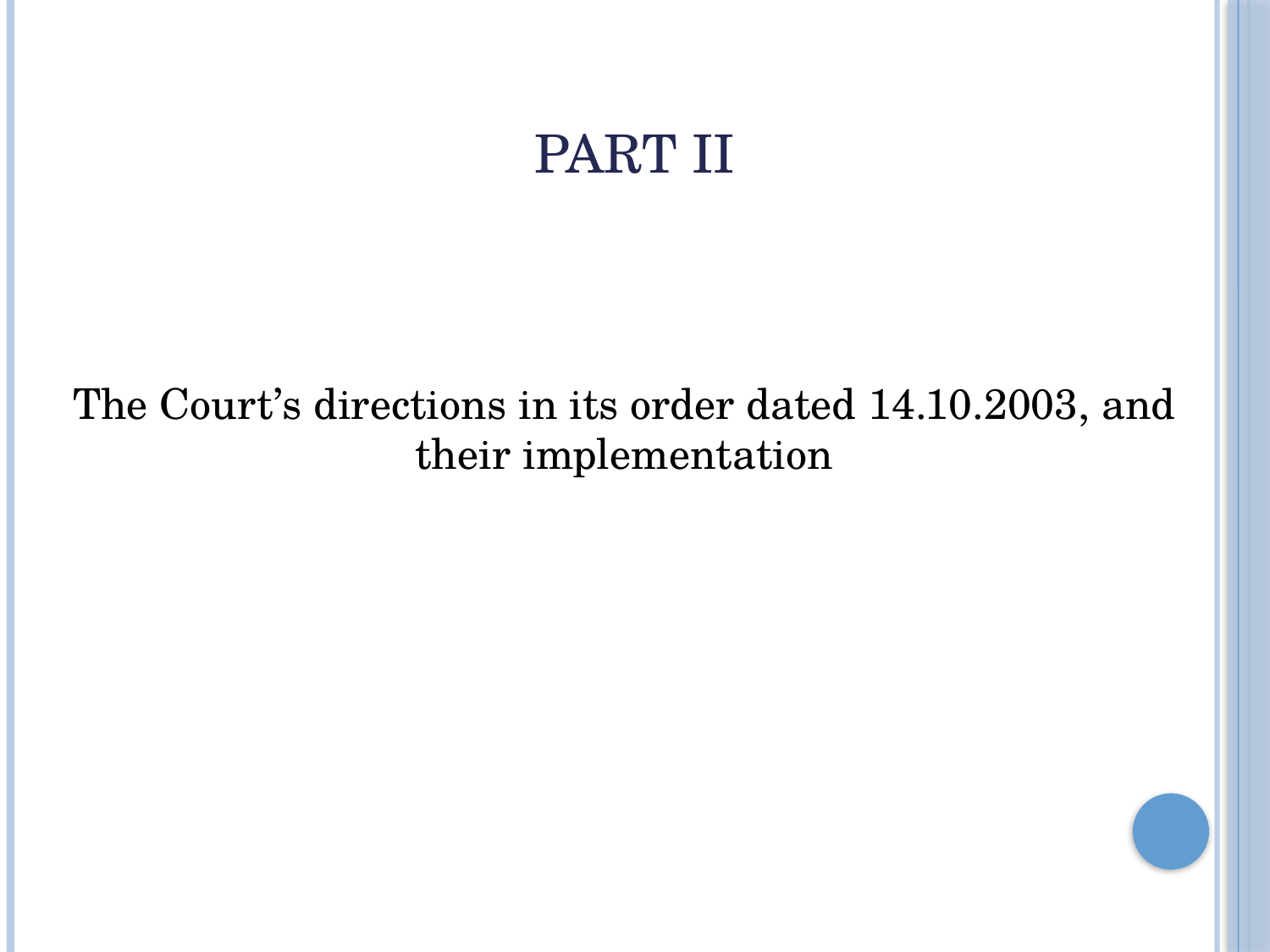

# Part II
The Court’s directions in its order dated 14.10.2003, and their implementation